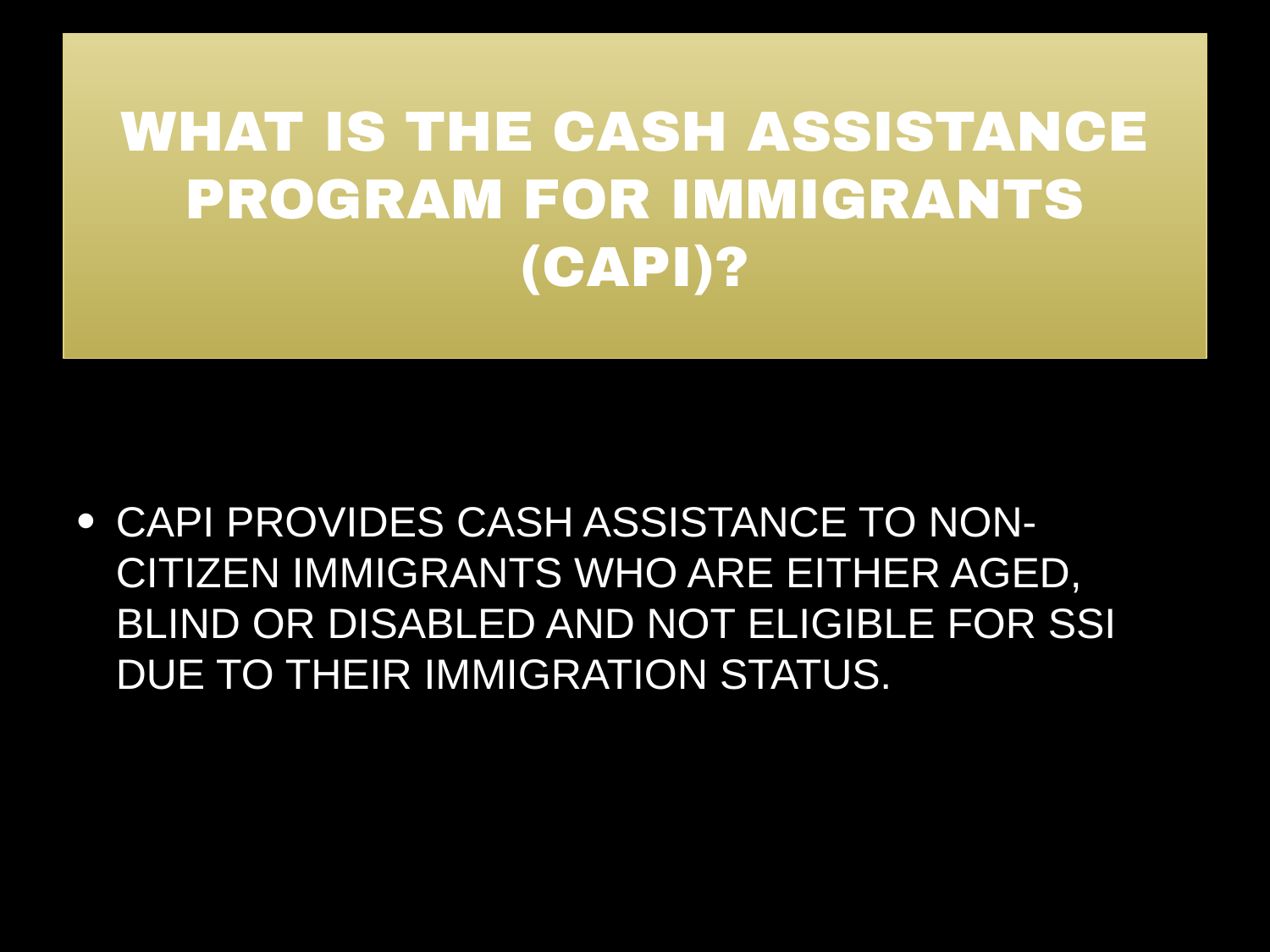

# What is the Cash Assistance Program for Immigrants (CAPI)?
CAPI provides cash assistance to non-citizen immigrants who are either aged, blind or disabled and not eligible for SSI due to their immigration status.